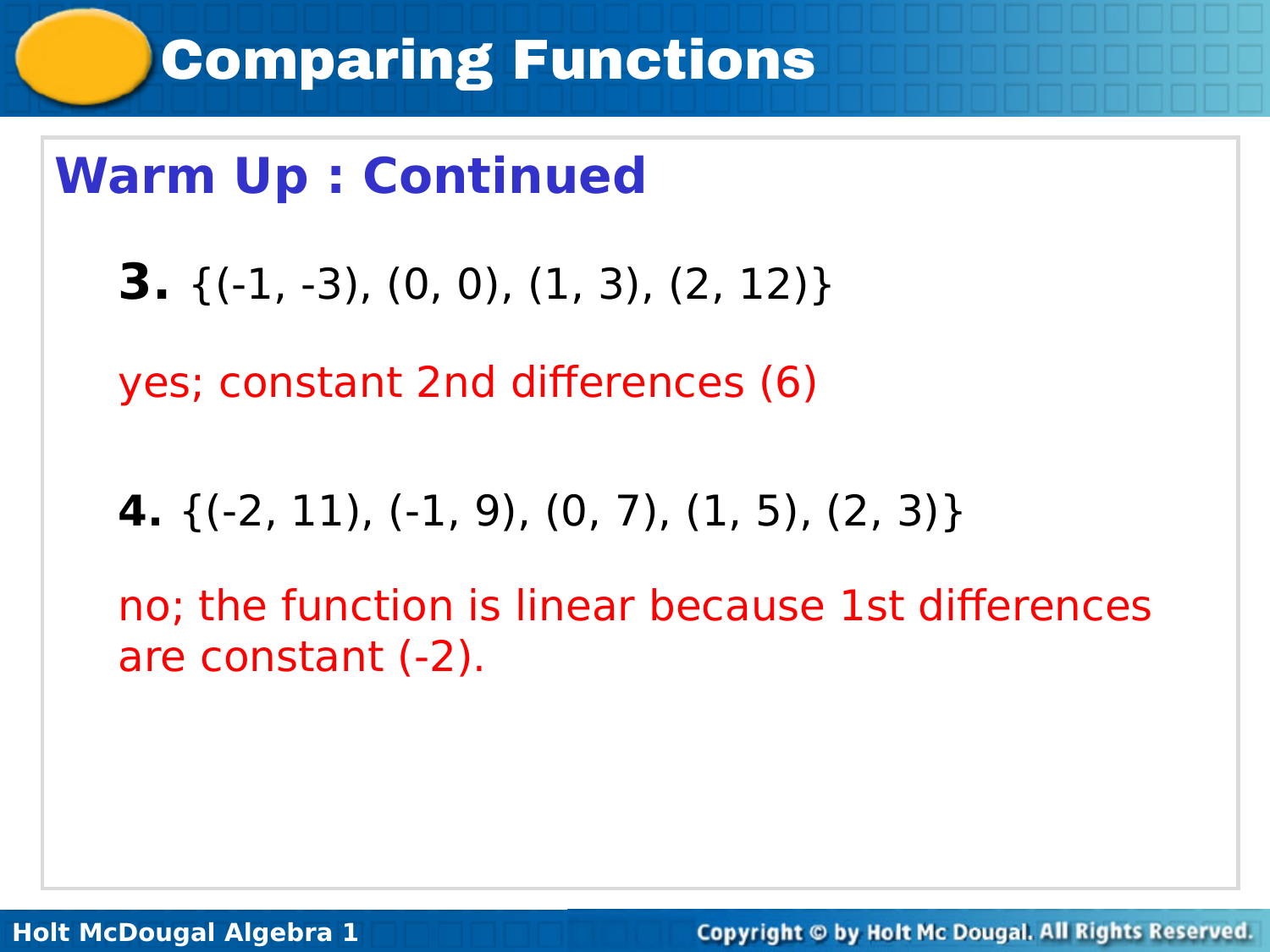

Warm Up : Continued

3. {(-1, -3), (0, 0), (1, 3), (2, 12)}
yes; constant 2nd differences (6)
4. {(-2, 11), (-1, 9), (0, 7), (1, 5), (2, 3)}
no; the function is linear because 1st differences are constant (-2).